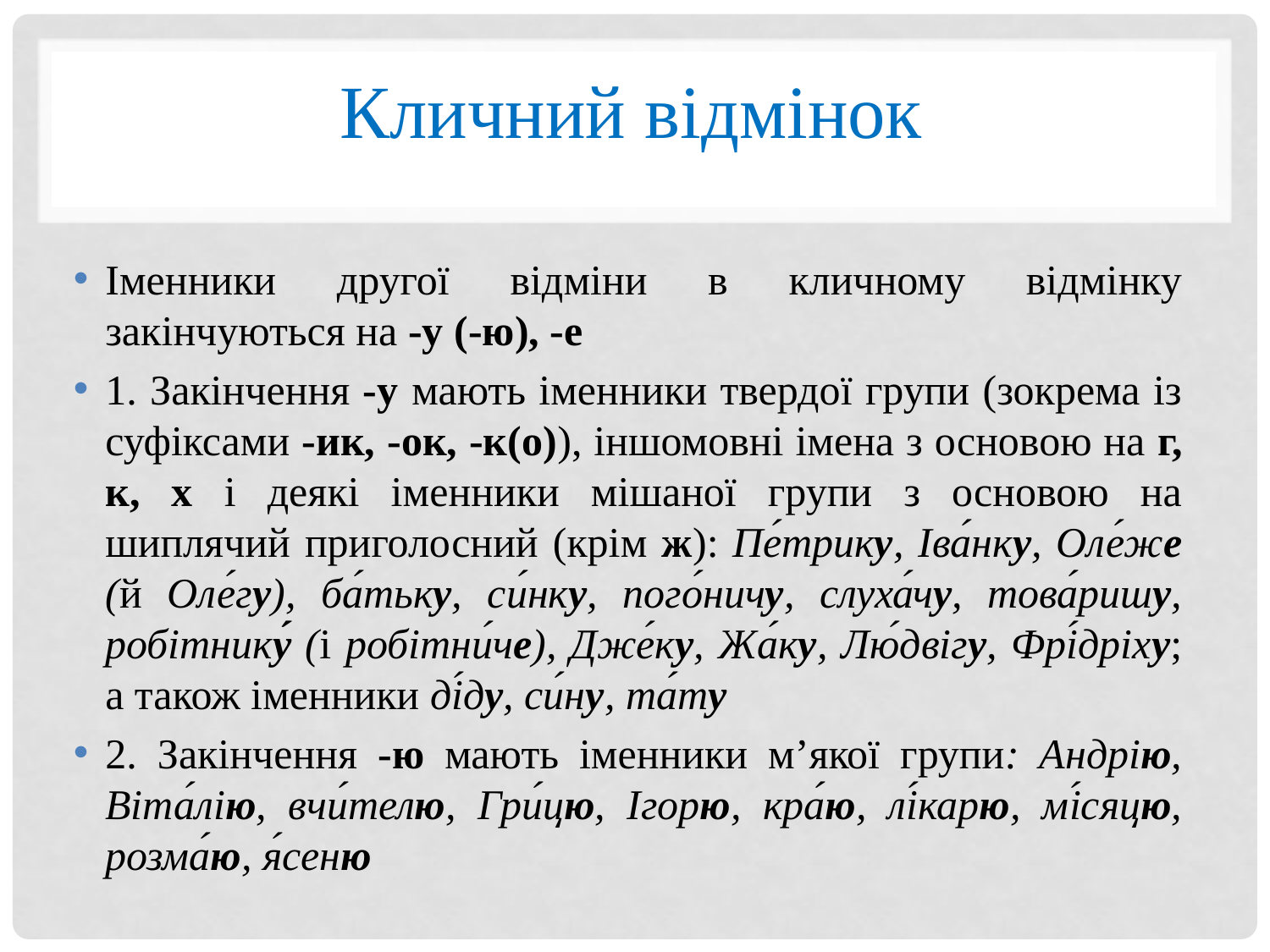

# Кличний відмінок
Іменники другої відміни в кличному відмінку закінчуються на -у (-ю), -е
1. Закінчення -у мають іменники твердої групи (зокрема із суфіксами -ик, -ок, -к(о)), іншомовні імена з основою на г, к, х і деякі іменники мішаної групи з основою на шиплячий приголосний (крім ж): Пе́трику, Іва́нку, Оле́же (й Оле́гу), ба́тьку, си́нку, пого́ничу, слуха́чу, това́ришу, робітнику́ (і робітни́че), Дже́ку, Жа́ку, Лю́двігу, Фрі́дріху; а також іменники ді́ду, си́ну, та́ту
2. Закінчення -ю мають іменники м’якої групи: Андрію, Віта́лію, вчи́телю, Гри́цю, Ігорю, кра́ю, лі́карю, мі́сяцю, розма́ю, я́сеню